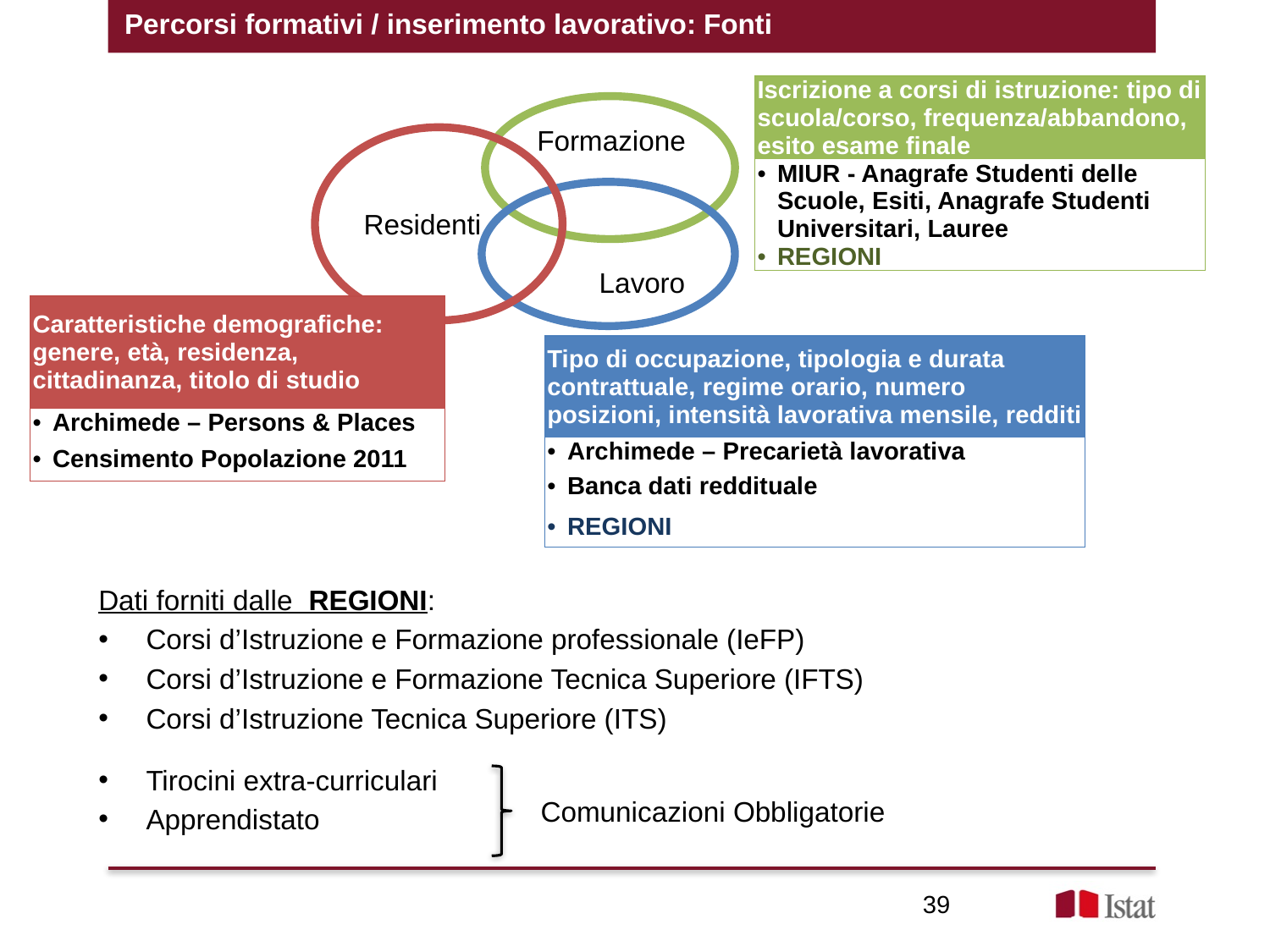

Percorsi formativi / inserimento lavorativo: Fonti

| Iscrizione a corsi di istruzione: tipo di scuola/corso, frequenza/abbandono, esito esame finale |
| --- |
| MIUR - Anagrafe Studenti delle Scuole, Esiti, Anagrafe Studenti Universitari, Lauree |
| REGIONI |
Formazione
Residenti
Lavoro
| Caratteristiche demografiche: genere, età, residenza, cittadinanza, titolo di studio |
| --- |
| Archimede – Persons & Places |
| Censimento Popolazione 2011 |
| Tipo di occupazione, tipologia e durata contrattuale, regime orario, numero posizioni, intensità lavorativa mensile, redditi |
| --- |
| Archimede – Precarietà lavorativa |
| Banca dati reddituale |
| REGIONI |
Dati forniti dalle  REGIONI:
Corsi d’Istruzione e Formazione professionale (IeFP)
Corsi d’Istruzione e Formazione Tecnica Superiore (IFTS)
Corsi d’Istruzione Tecnica Superiore (ITS)

Tirocini extra-curriculari
Apprendistato

Comunicazioni Obbligatorie
39